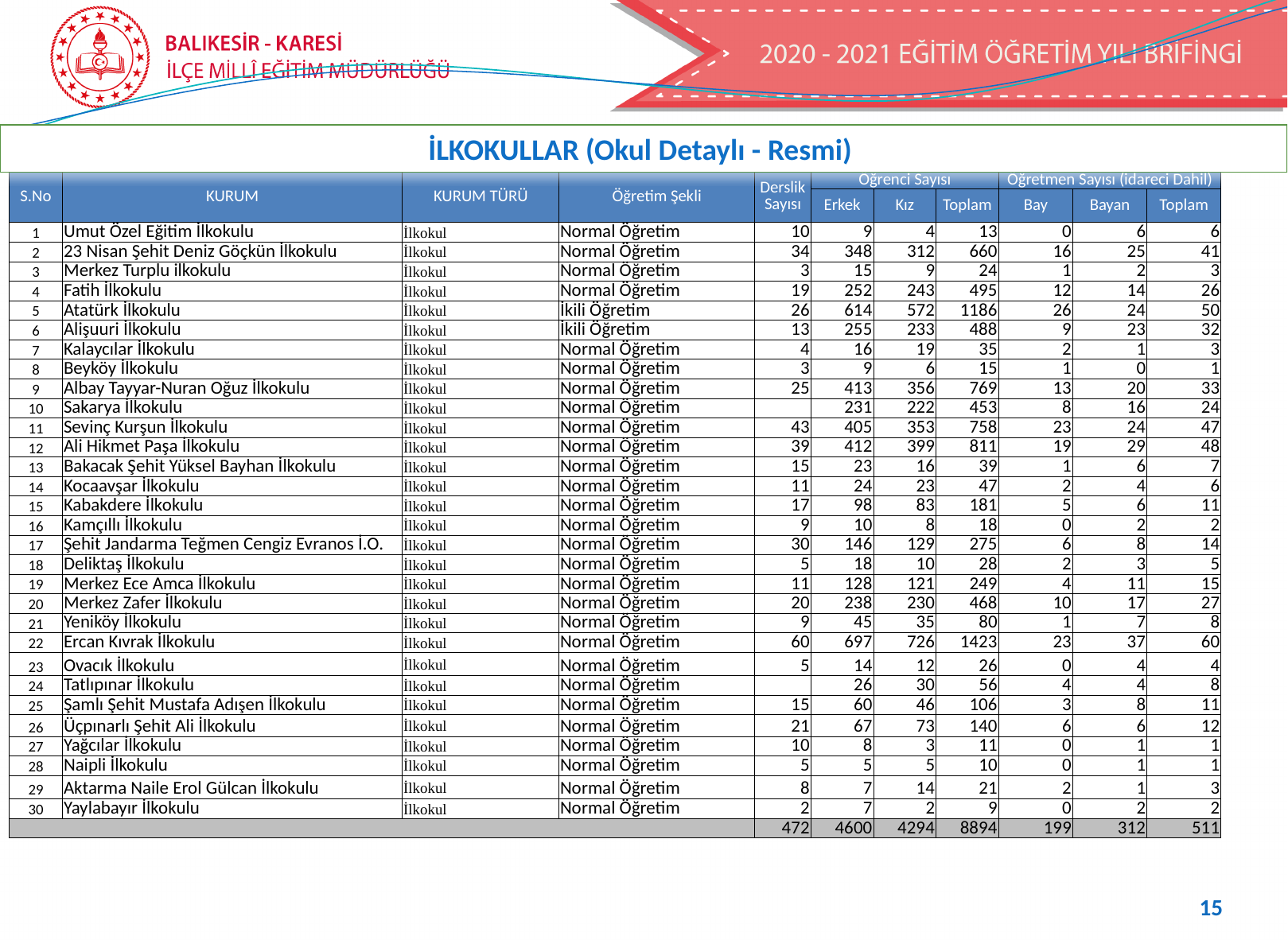

İLKOKULLAR (Okul Detaylı - Resmi)
| S.No | KURUM | KURUM TÜRÜ | Öğretim Şekli | Derslik Sayısı | Öğrenci Sayısı |  |  | Öğretmen Sayısı (idareci Dahil) |  |  |
| --- | --- | --- | --- | --- | --- | --- | --- | --- | --- | --- |
|  |  |  |  |  | Erkek | Kız | Toplam | Bay | Bayan | Toplam |
| 1 | Umut Özel Eğitim İlkokulu | İlkokul | Normal Öğretim | 10 | 9 | 4 | 13 | 0 | 6 | 6 |
| 2 | 23 Nisan Şehit Deniz Göçkün İlkokulu | İlkokul | Normal Öğretim | 34 | 348 | 312 | 660 | 16 | 25 | 41 |
| 3 | Merkez Turplu ilkokulu | İlkokul | Normal Öğretim | 3 | 15 | 9 | 24 | 1 | 2 | 3 |
| 4 | Fatih İlkokulu | İlkokul | Normal Öğretim | 19 | 252 | 243 | 495 | 12 | 14 | 26 |
| 5 | Atatürk İlkokulu | İlkokul | İkili Öğretim | 26 | 614 | 572 | 1186 | 26 | 24 | 50 |
| 6 | Alişuuri İlkokulu | İlkokul | İkili Öğretim | 13 | 255 | 233 | 488 | 9 | 23 | 32 |
| 7 | Kalaycılar İlkokulu | İlkokul | Normal Öğretim | 4 | 16 | 19 | 35 | 2 | 1 | 3 |
| 8 | Beyköy İlkokulu | İlkokul | Normal Öğretim | 3 | 9 | 6 | 15 | 1 | 0 | 1 |
| 9 | Albay Tayyar-Nuran Oğuz İlkokulu | İlkokul | Normal Öğretim | 25 | 413 | 356 | 769 | 13 | 20 | 33 |
| 10 | Sakarya İlkokulu | İlkokul | Normal Öğretim |  | 231 | 222 | 453 | 8 | 16 | 24 |
| 11 | Sevinç Kurşun İlkokulu | İlkokul | Normal Öğretim | 43 | 405 | 353 | 758 | 23 | 24 | 47 |
| 12 | Ali Hikmet Paşa İlkokulu | İlkokul | Normal Öğretim | 39 | 412 | 399 | 811 | 19 | 29 | 48 |
| 13 | Bakacak Şehit Yüksel Bayhan İlkokulu | İlkokul | Normal Öğretim | 15 | 23 | 16 | 39 | 1 | 6 | 7 |
| 14 | Kocaavşar İlkokulu | İlkokul | Normal Öğretim | 11 | 24 | 23 | 47 | 2 | 4 | 6 |
| 15 | Kabakdere İlkokulu | İlkokul | Normal Öğretim | 17 | 98 | 83 | 181 | 5 | 6 | 11 |
| 16 | Kamçıllı İlkokulu | İlkokul | Normal Öğretim | 9 | 10 | 8 | 18 | 0 | 2 | 2 |
| 17 | Şehit Jandarma Teğmen Cengiz Evranos İ.O. | İlkokul | Normal Öğretim | 30 | 146 | 129 | 275 | 6 | 8 | 14 |
| 18 | Deliktaş İlkokulu | İlkokul | Normal Öğretim | 5 | 18 | 10 | 28 | 2 | 3 | 5 |
| 19 | Merkez Ece Amca İlkokulu | İlkokul | Normal Öğretim | 11 | 128 | 121 | 249 | 4 | 11 | 15 |
| 20 | Merkez Zafer İlkokulu | İlkokul | Normal Öğretim | 20 | 238 | 230 | 468 | 10 | 17 | 27 |
| 21 | Yeniköy İlkokulu | İlkokul | Normal Öğretim | 9 | 45 | 35 | 80 | 1 | 7 | 8 |
| 22 | Ercan Kıvrak İlkokulu | İlkokul | Normal Öğretim | 60 | 697 | 726 | 1423 | 23 | 37 | 60 |
| 23 | Ovacık İlkokulu | İlkokul | Normal Öğretim | 5 | 14 | 12 | 26 | 0 | 4 | 4 |
| 24 | Tatlıpınar İlkokulu | İlkokul | Normal Öğretim |  | 26 | 30 | 56 | 4 | 4 | 8 |
| 25 | Şamlı Şehit Mustafa Adışen İlkokulu | İlkokul | Normal Öğretim | 15 | 60 | 46 | 106 | 3 | 8 | 11 |
| 26 | Üçpınarlı Şehit Ali İlkokulu | İlkokul | Normal Öğretim | 21 | 67 | 73 | 140 | 6 | 6 | 12 |
| 27 | Yağcılar İlkokulu | İlkokul | Normal Öğretim | 10 | 8 | 3 | 11 | 0 | 1 | 1 |
| 28 | Naipli İlkokulu | İlkokul | Normal Öğretim | 5 | 5 | 5 | 10 | 0 | 1 | 1 |
| 29 | Aktarma Naile Erol Gülcan İlkokulu | İlkokul | Normal Öğretim | 8 | 7 | 14 | 21 | 2 | 1 | 3 |
| 30 | Yaylabayır İlkokulu | İlkokul | Normal Öğretim | 2 | 7 | 2 | 9 | 0 | 2 | 2 |
|  |  |  |  | 472 | 4600 | 4294 | 8894 | 199 | 312 | 511 |

15